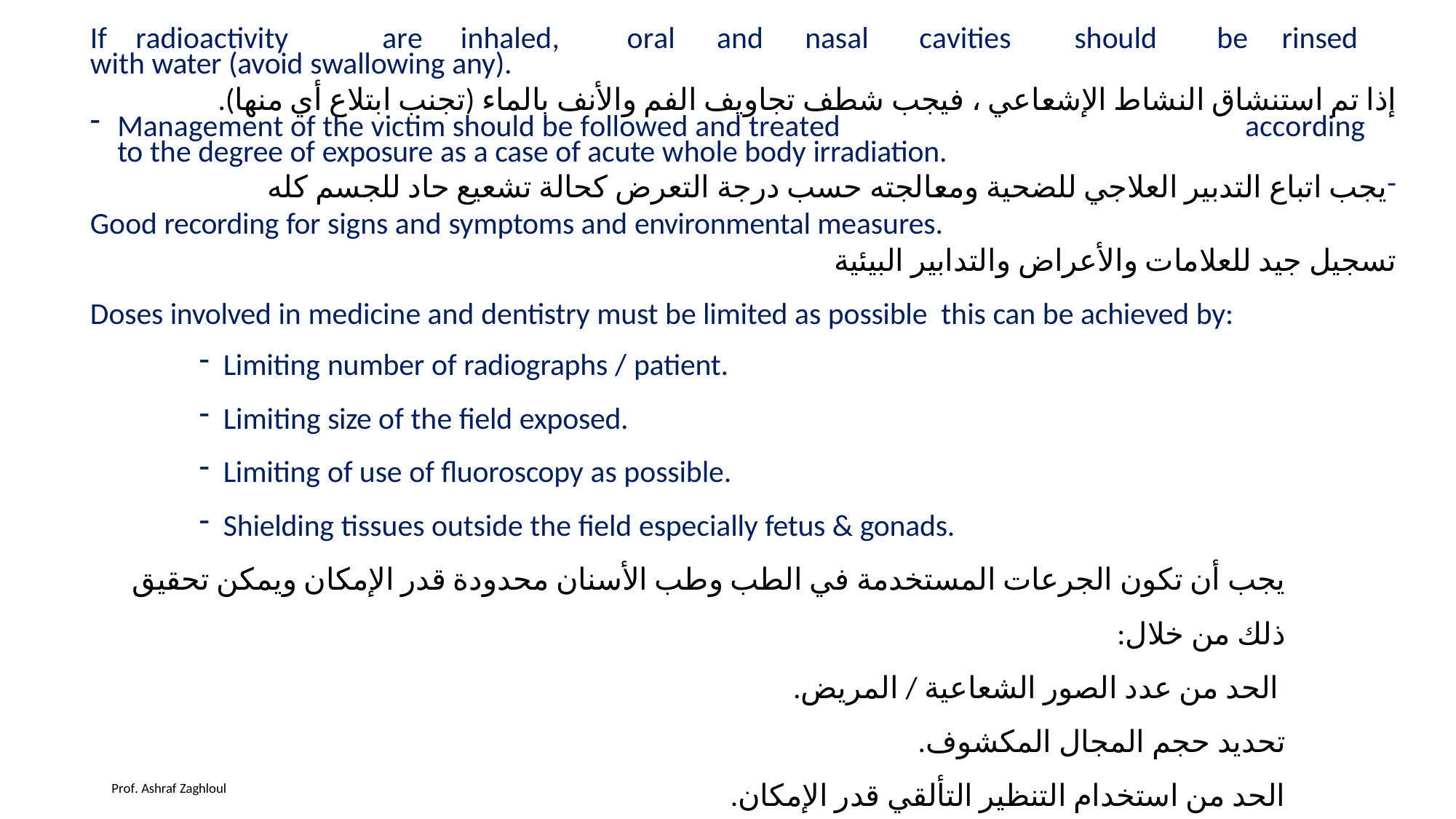

If	radioactivity	are	inhaled,	oral	and	nasal	cavities	should	be	rinsed  with water (avoid swallowing any).
إذا تم استنشاق النشاط الإشعاعي ، فيجب شطف تجاويف الفم والأنف بالماء (تجنب ابتلاع أي منها).
Management of the victim should be followed and treated	according  to the degree of exposure as a case of acute whole body irradiation.
يجب اتباع التدبير العلاجي للضحية ومعالجته حسب درجة التعرض كحالة تشعيع حاد للجسم كله
Good recording for signs and symptoms and environmental measures.
تسجيل جيد للعلامات والأعراض والتدابير البيئية
Doses involved in medicine and dentistry must be limited as possible  this can be achieved by:
Limiting number of radiographs / patient.
Limiting size of the field exposed.
Limiting of use of fluoroscopy as possible.
Shielding tissues outside the field especially fetus & gonads.
يجب أن تكون الجرعات المستخدمة في الطب وطب الأسنان محدودة قدر الإمكان ويمكن تحقيق ذلك من خلال:
 الحد من عدد الصور الشعاعية / المريض.
تحديد حجم المجال المكشوف.
الحد من استخدام التنظير التألقي قدر الإمكان.
 تحمي الأنسجة خارج المجال وخاصة الجنين والغدد التناسلية
Prof. Ashraf Zaghloul